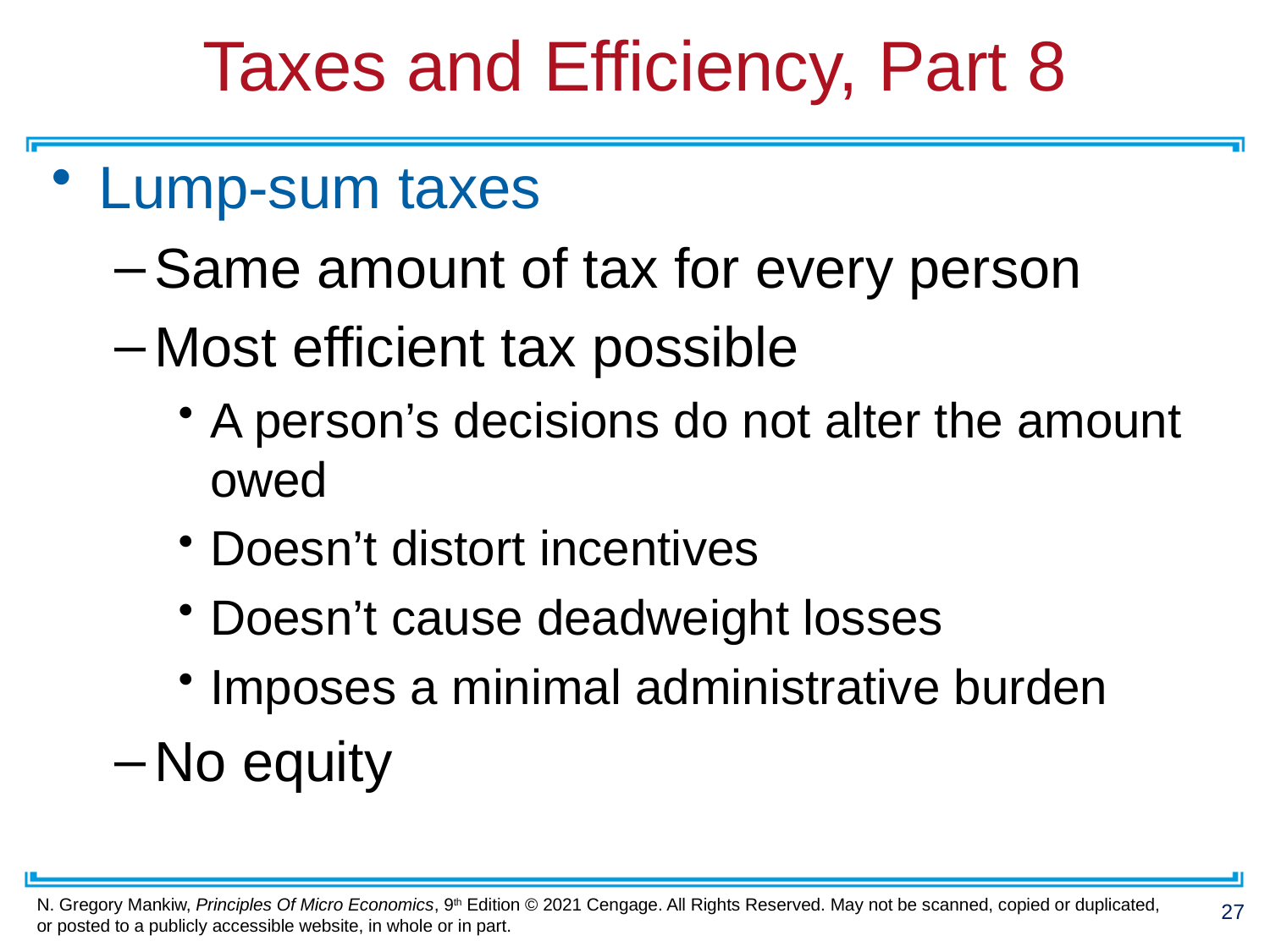

# Taxes and Efficiency, Part 8
Lump-sum taxes
Same amount of tax for every person
Most efficient tax possible
A person’s decisions do not alter the amount owed
Doesn’t distort incentives
Doesn’t cause deadweight losses
Imposes a minimal administrative burden
No equity
27